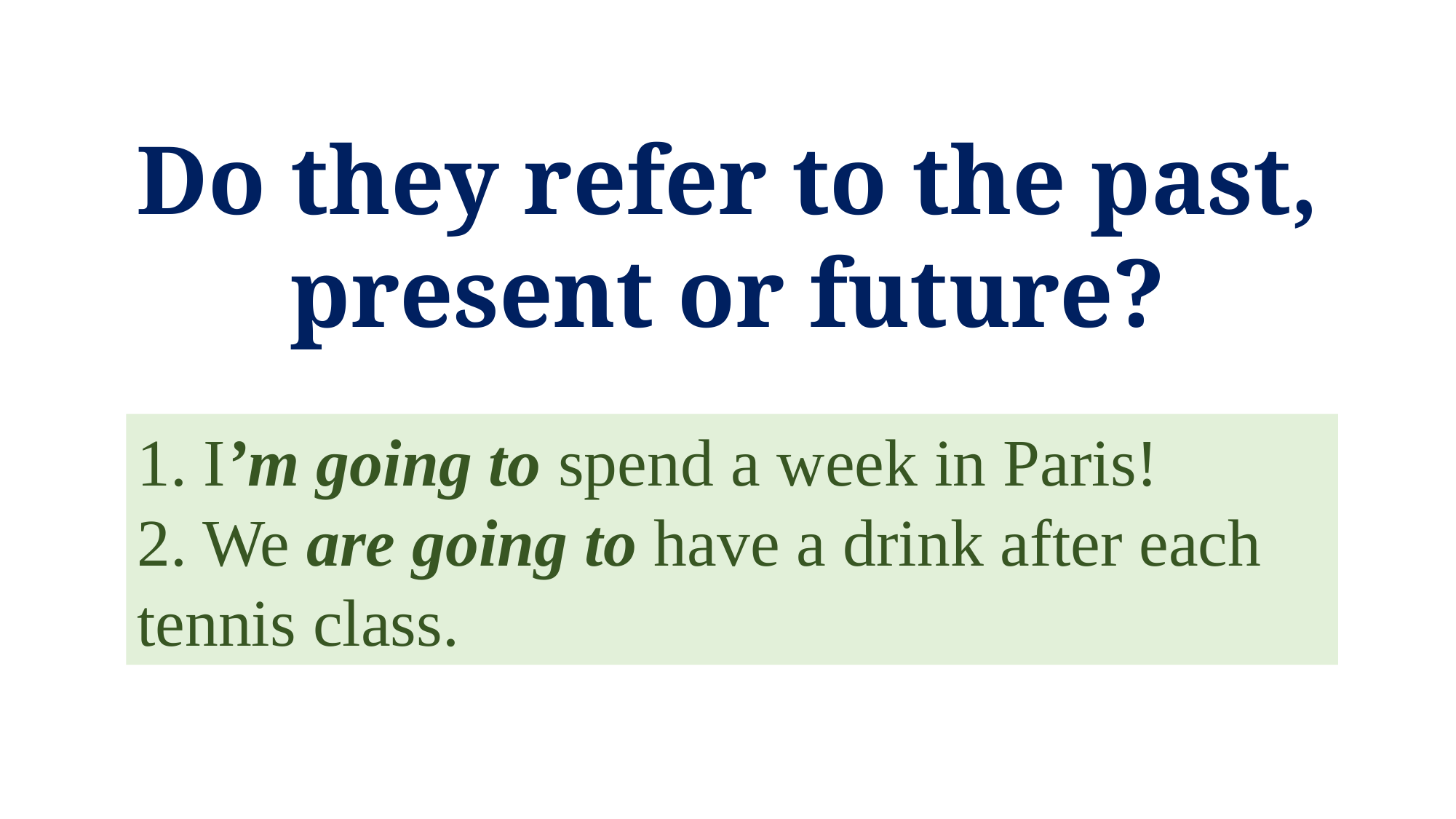

Do they refer to the past, present or future?
1. I’m going to spend a week in Paris!
2. We are going to have a drink after each tennis class.